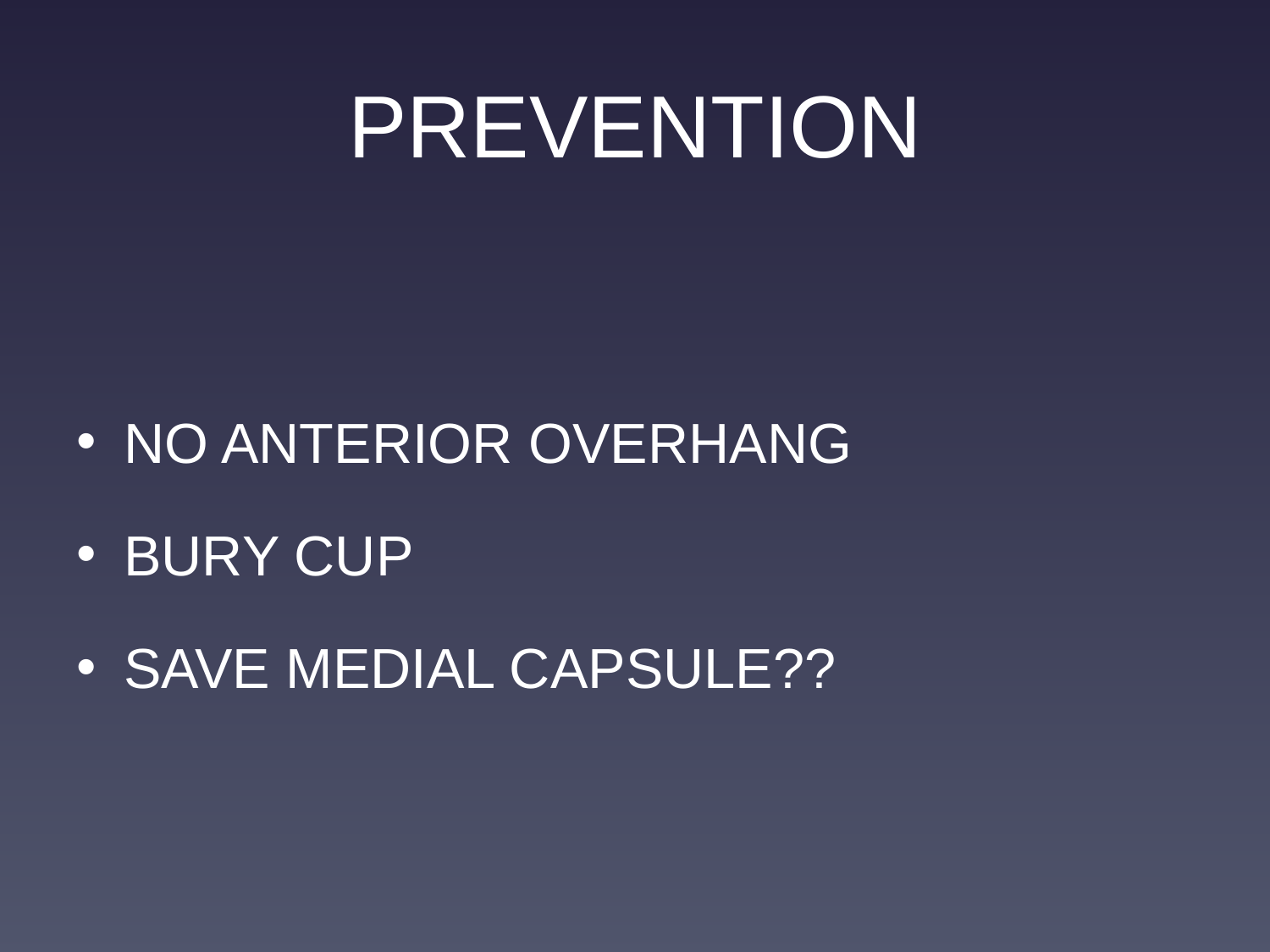

# PREVENTION
NO ANTERIOR OVERHANG
BURY CUP
SAVE MEDIAL CAPSULE??